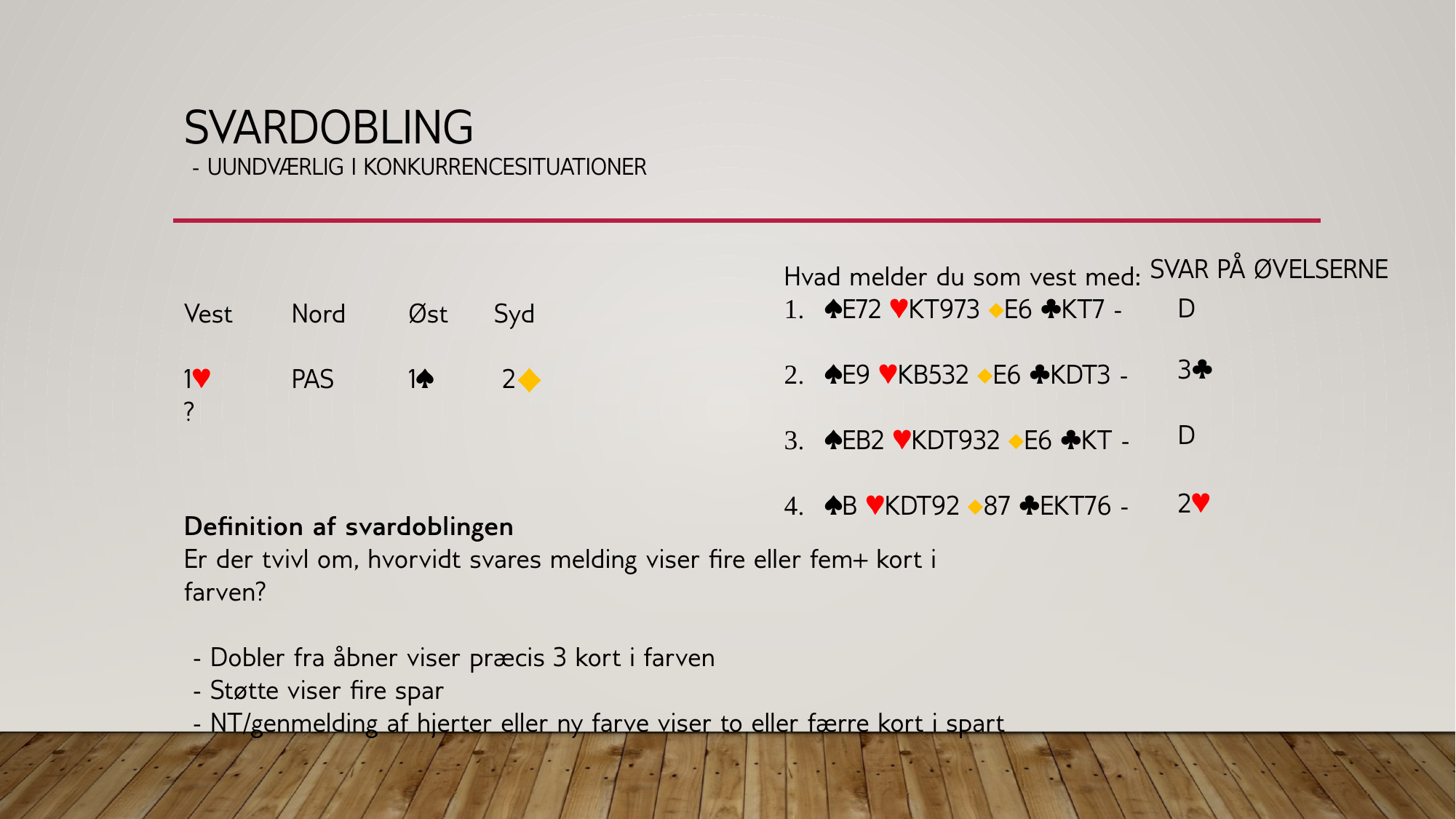

# Svardobling - uundværlig i konkurrencesituationer
SVAR PÅ ØVELSERNE
Hvad melder du som vest med:
♠E72 ♥KT973 ♦E6 ♣KT7 -

♠E9 ♥KB532 ♦E6 ♣KDT3 -

♠EB2 ♥KDT932 ♦E6 ♣KT -

♠B ♥KDT92 ♦87 ♣EKT76 -

D
Vest	Nord	Øst	Syd
1♥ 	PAS 	1♠ 	 2♦︎
?
3♣
D
2♥
Definition af svardoblingen
Er der tvivl om, hvorvidt svares melding viser fire eller fem+ kort i farven?

 - Dobler fra åbner viser præcis 3 kort i farven
 - Støtte viser fire spar
 - NT/genmelding af hjerter eller ny farve viser to eller færre kort i spart